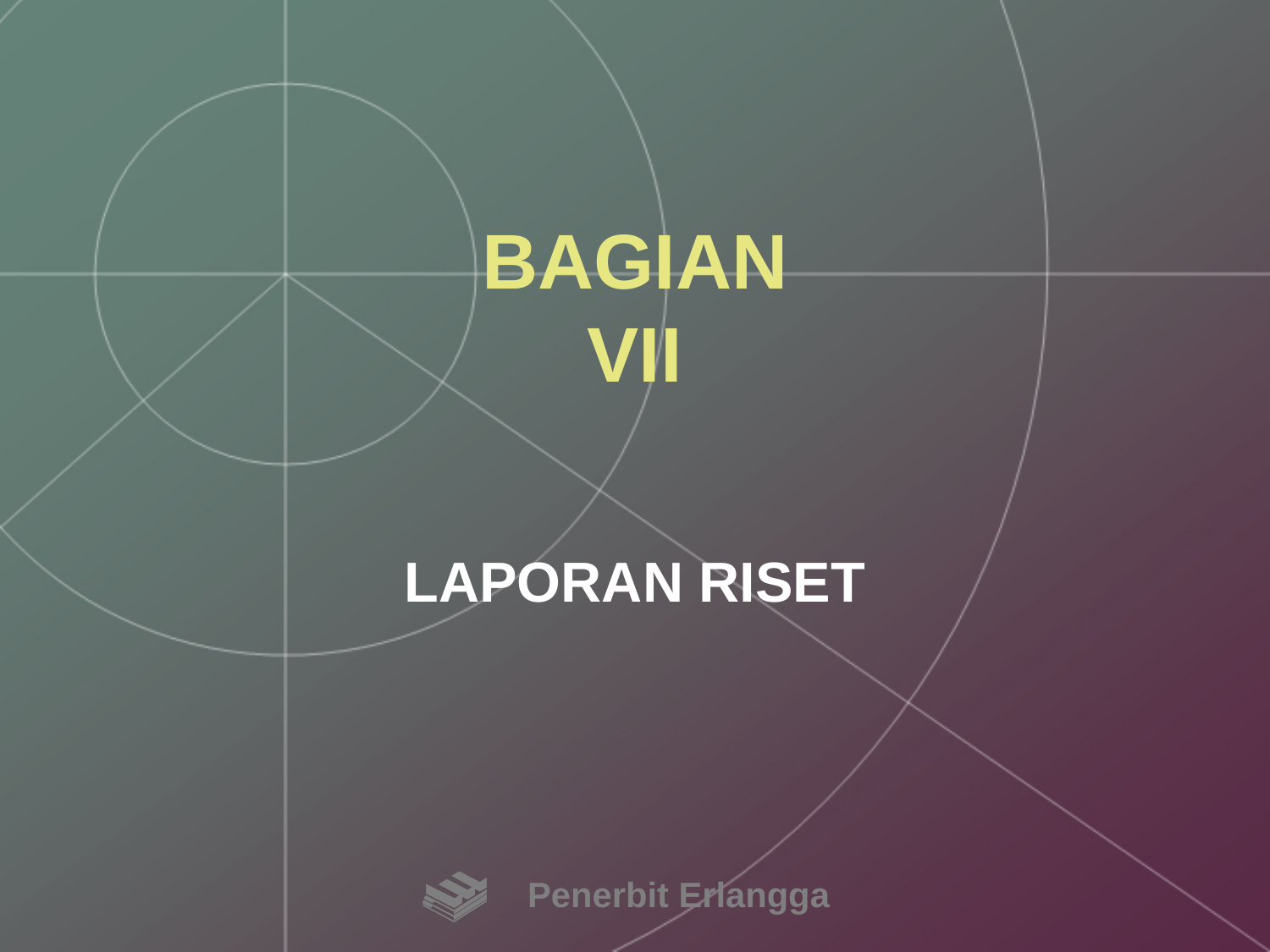

# BAGIAN VII
LAPORAN RISET
Penerbit Erlangga